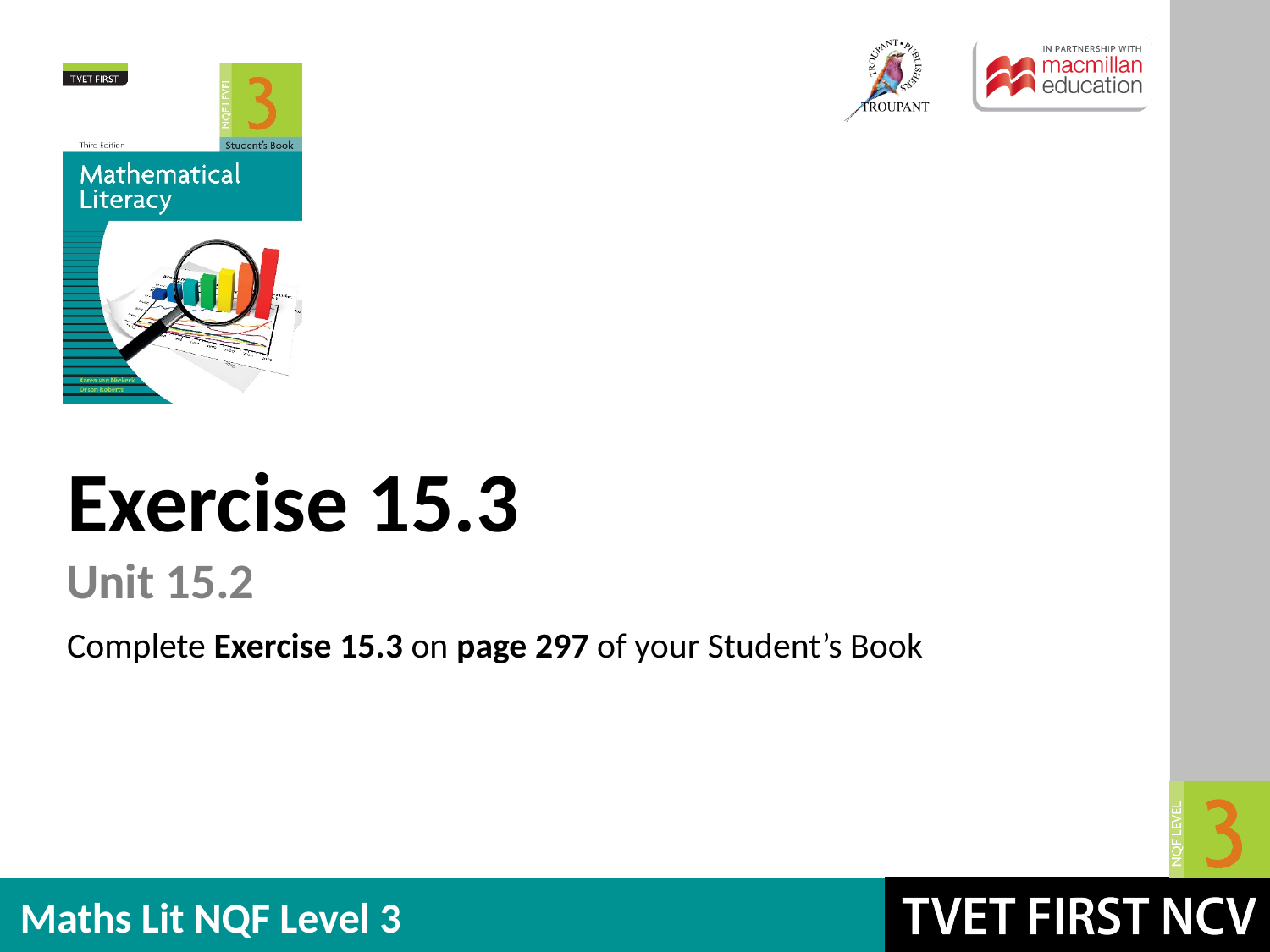

Exercise 15.3
Unit 15.2
Complete Exercise 15.3 on page 297 of your Student’s Book